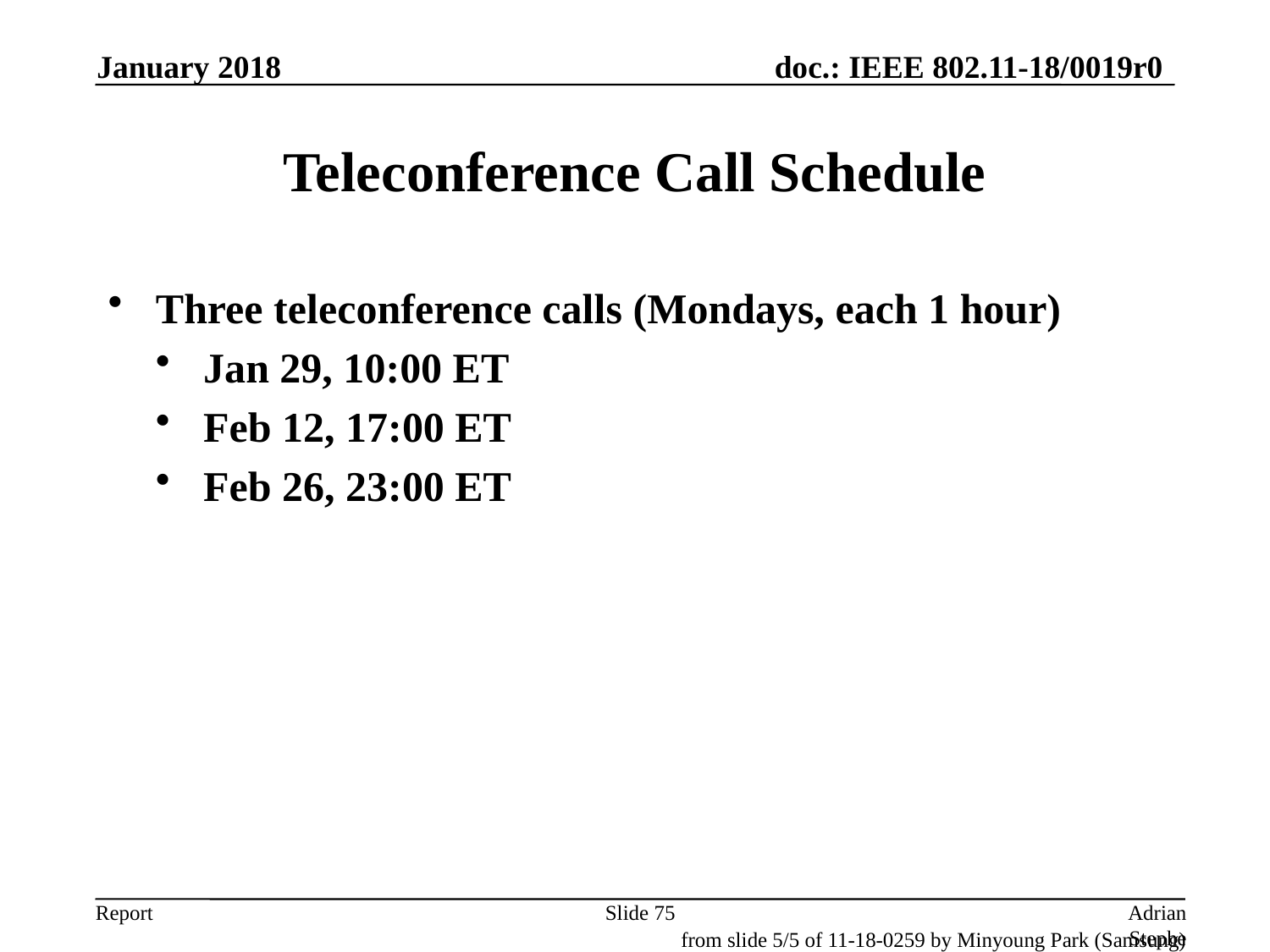

January 2018
# Teleconference Call Schedule
Three teleconference calls (Mondays, each 1 hour)
Jan 29, 10:00 ET
Feb 12, 17:00 ET
Feb 26, 23:00 ET
Slide 75
Adrian Stephens, Intel Corporation
from slide 5/5 of 11-18-0259 by Minyoung Park (Samsung)